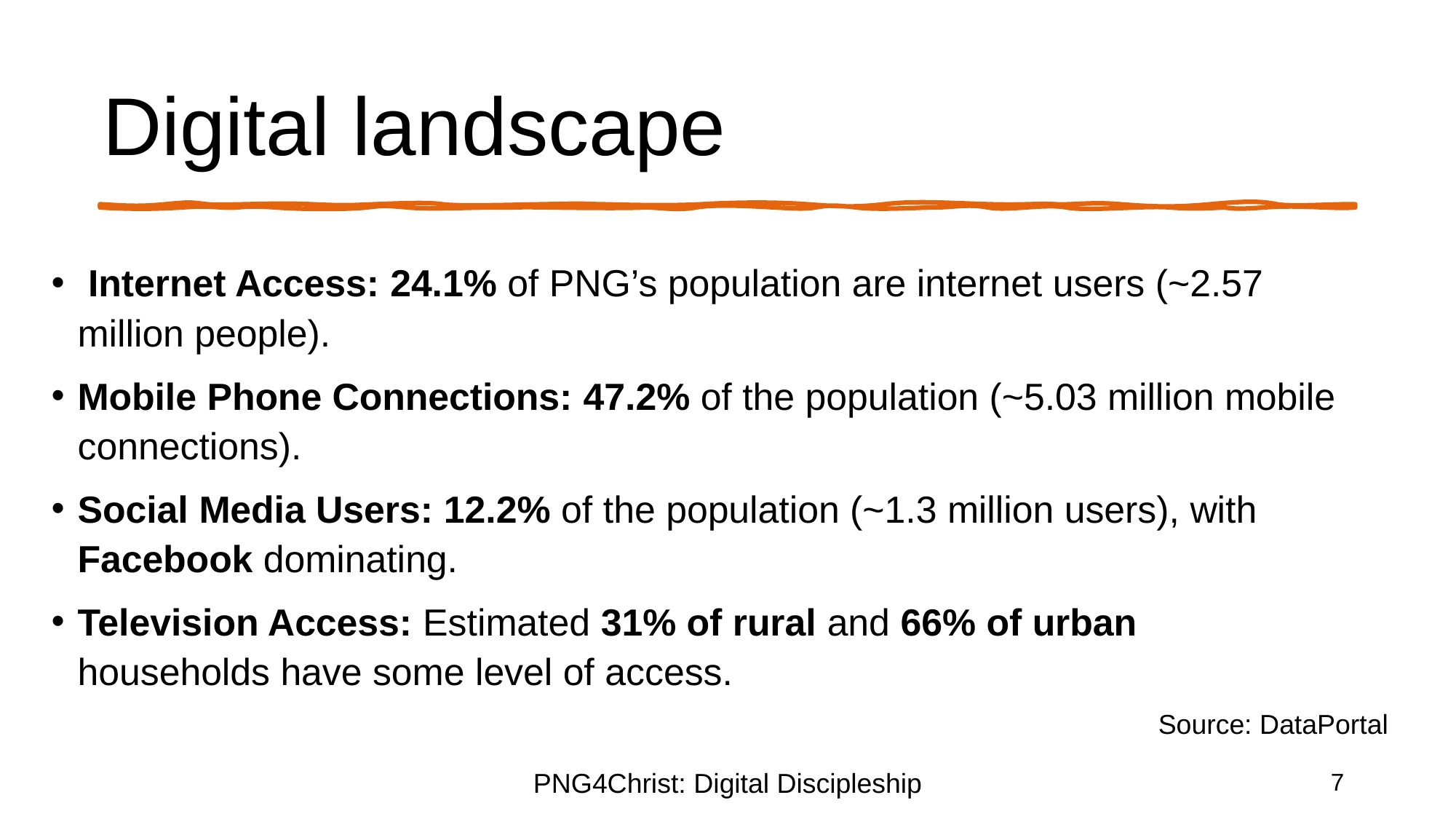

# Digital landscape

 Internet Access: 24.1% of PNG’s population are internet users (~2.57 million people).
Mobile Phone Connections: 47.2% of the population (~5.03 million mobile connections).
Social Media Users: 12.2% of the population (~1.3 million users), with Facebook dominating.
Television Access: Estimated 31% of rural and 66% of urban households have some level of access.
Source: DataPortal
7
PNG4Christ: Digital Discipleship